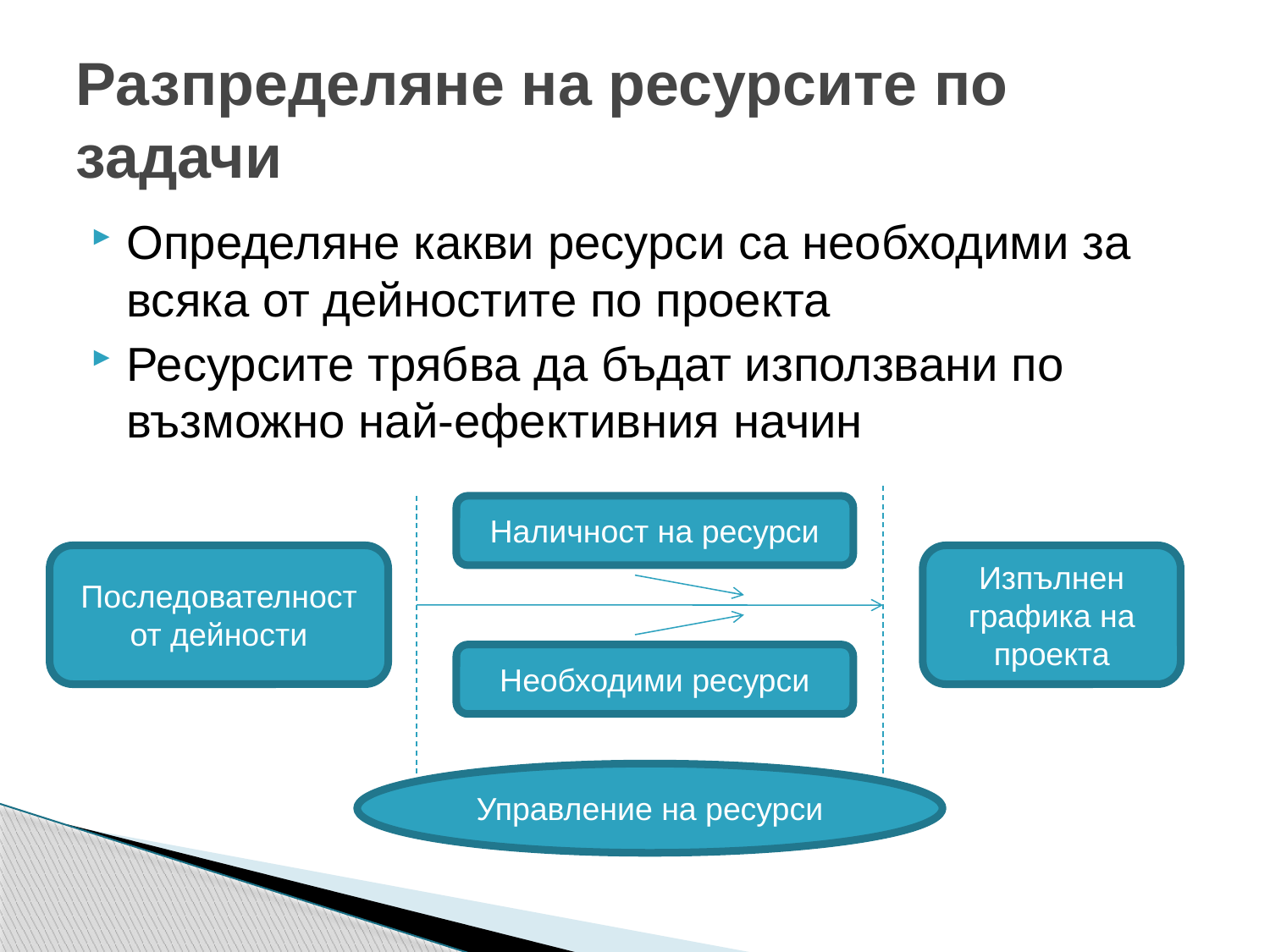

# Разпределяне на ресурсите по задачи
Определяне какви ресурси са необходими за всяка от дейностите по проекта
Ресурсите трябва да бъдат използвани по възможно най-ефективния начин

Наличност на ресурси
Последователност от дейности
Изпълнен графика на проекта
Необходими ресурси
Управление на ресурси